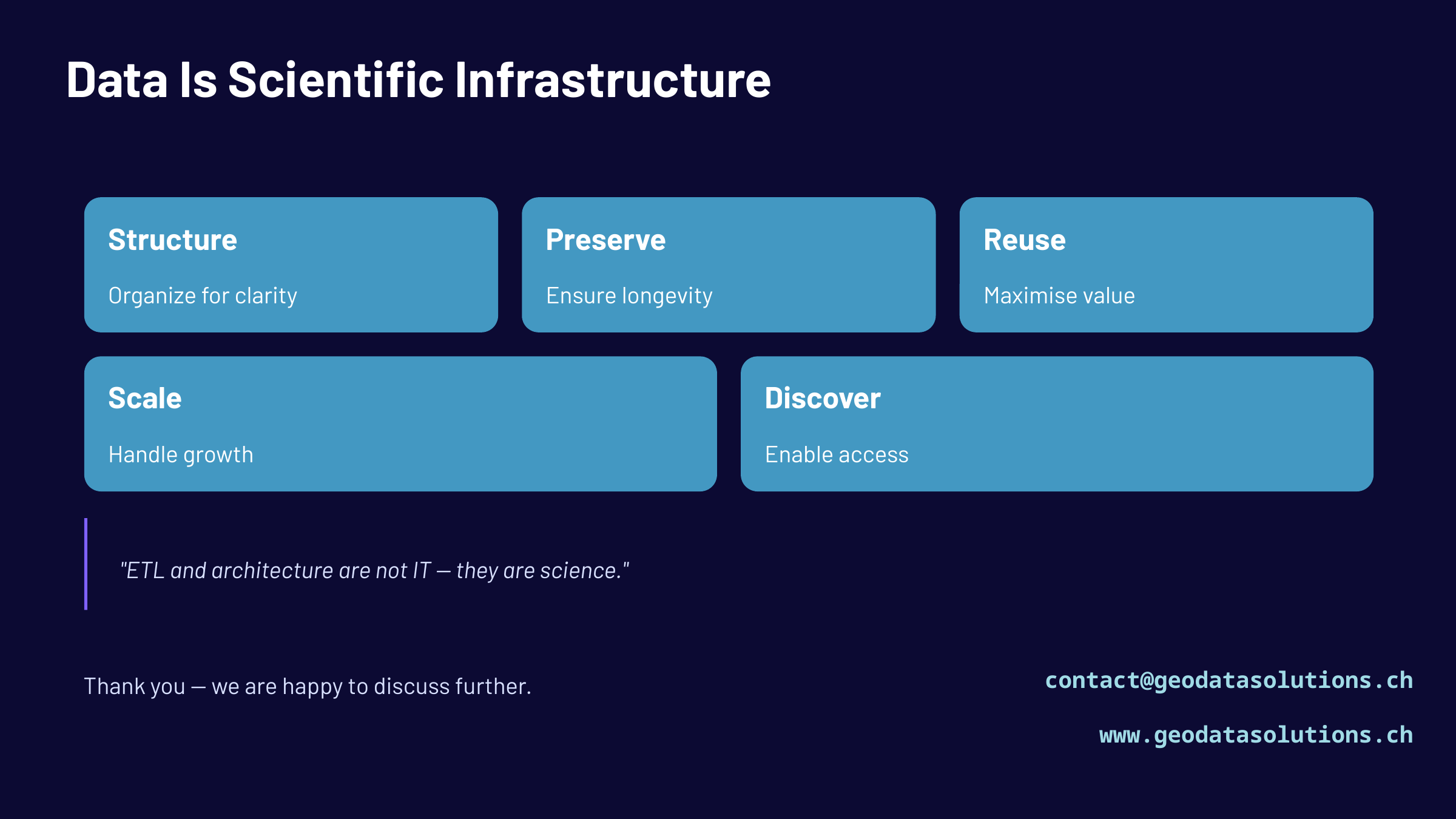

Data Is Scientific Infrastructure

Structure
Preserve
Reuse
Organize for clarity
Ensure longevity
Maximise value

Scale
Discover
Handle growth
Enable access

"ETL and architecture are not IT — they are science."
Thank you — we are happy to discuss further.
contact@geodatasolutions.ch

www.geodatasolutions.ch